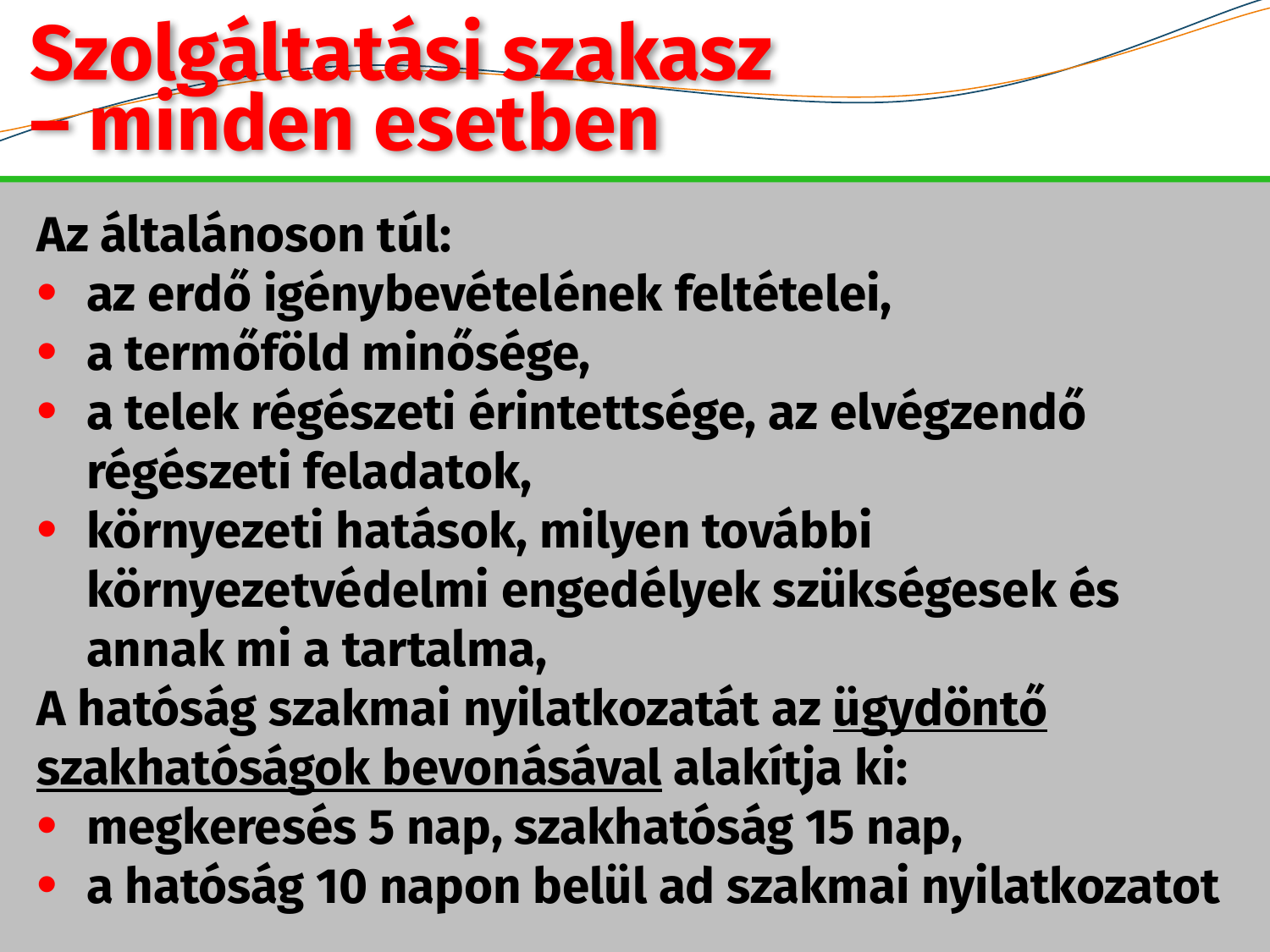

Szolgáltatási szakasz
– minden esetben

Az általánoson túl:
az erdő igénybevételének feltételei,
a termőföld minősége,
a telek régészeti érintettsége, az elvégzendő régészeti feladatok,
környezeti hatások, milyen további környezetvédelmi engedélyek szükségesek és annak mi a tartalma,
A hatóság szakmai nyilatkozatát az ügydöntő szakhatóságok bevonásával alakítja ki:
megkeresés 5 nap, szakhatóság 15 nap,
a hatóság 10 napon belül ad szakmai nyilatkozatot